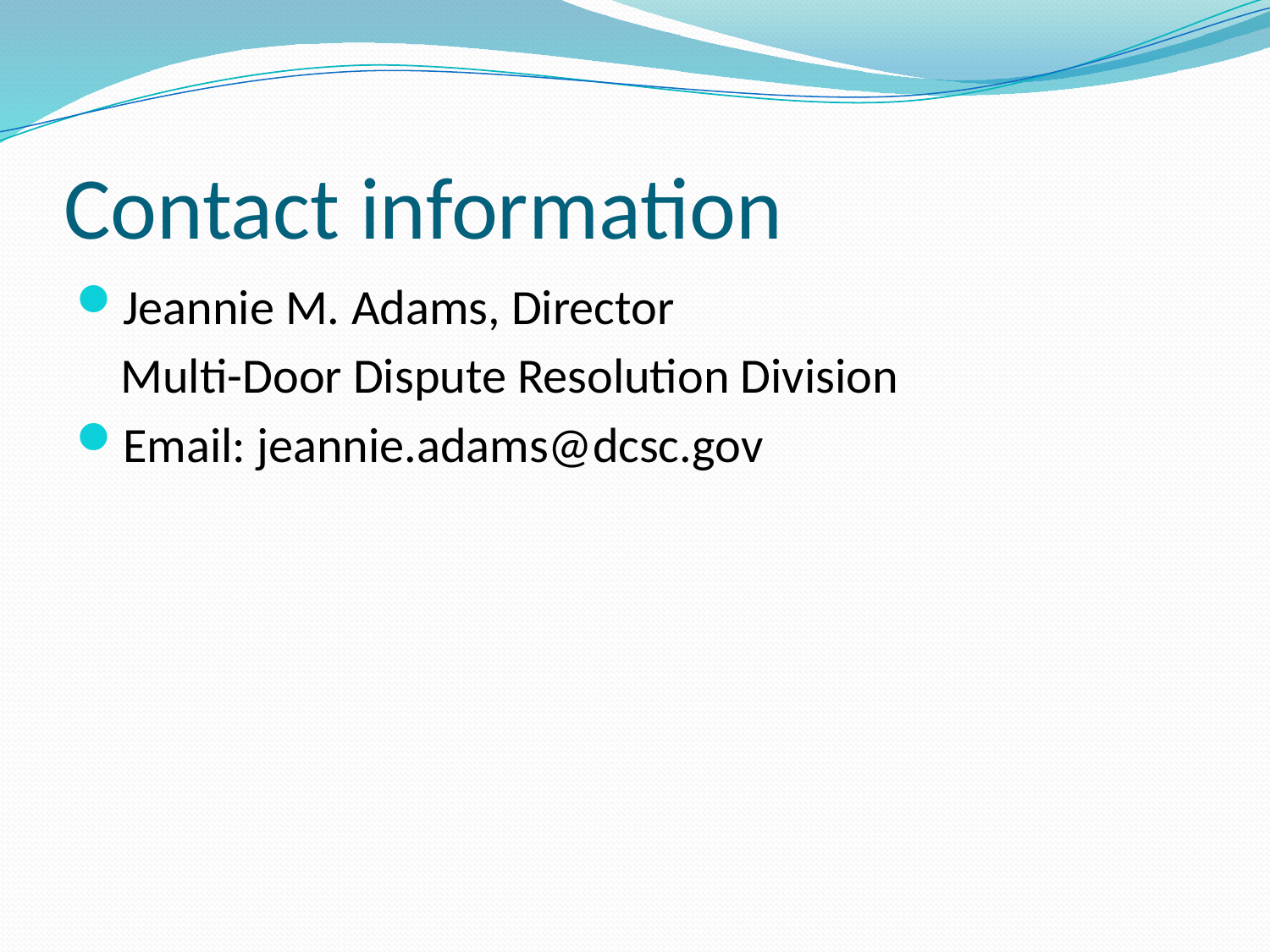

# Contact information
Jeannie M. Adams, Director
    Multi-Door Dispute Resolution Division
Email: jeannie.adams@dcsc.gov